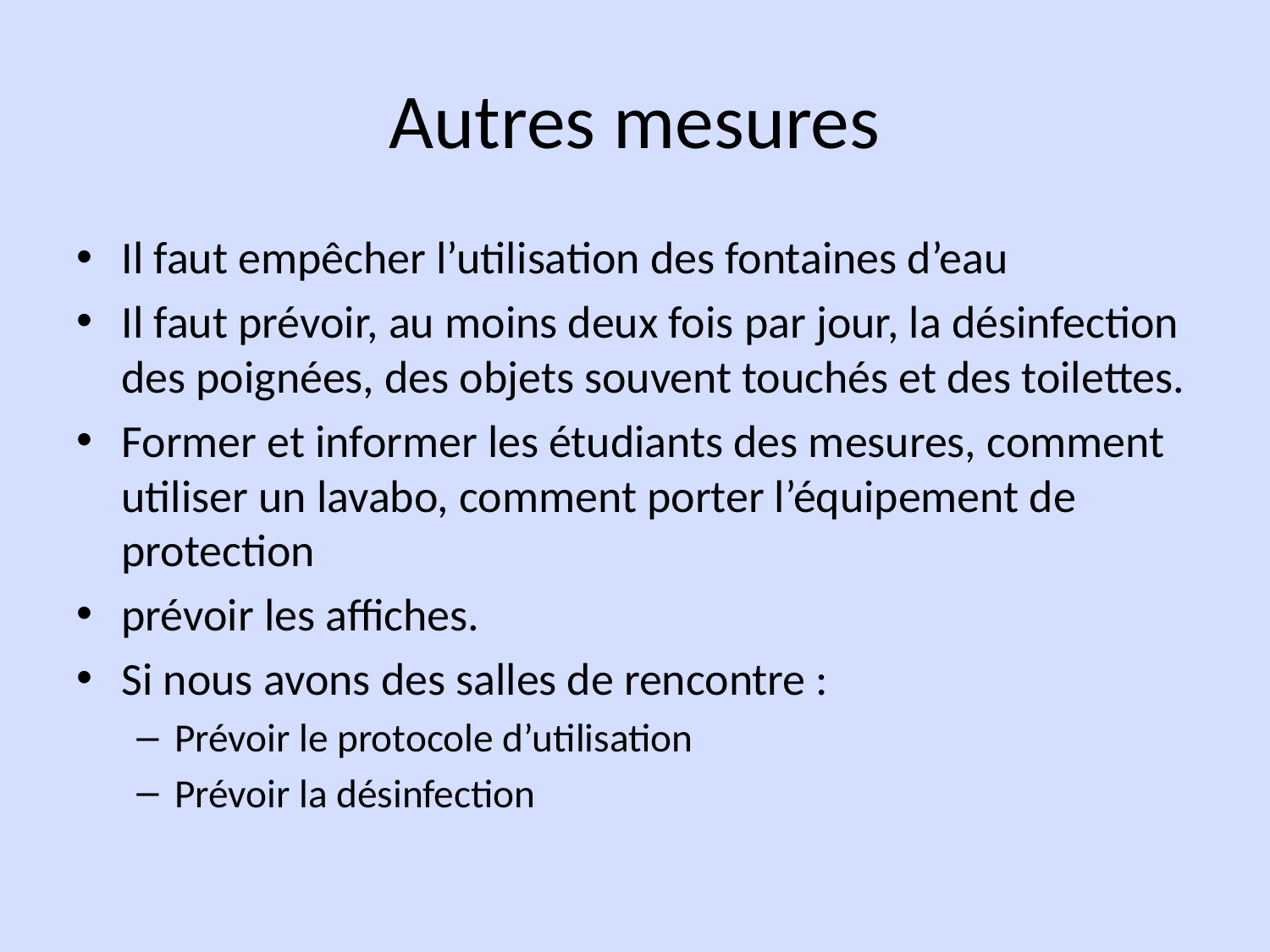

# Autres mesures
Il faut empêcher l’utilisation des fontaines d’eau
Il faut prévoir, au moins deux fois par jour, la désinfection des poignées, des objets souvent touchés et des toilettes.
Former et informer les étudiants des mesures, comment utiliser un lavabo, comment porter l’équipement de protection
prévoir les affiches.
Si nous avons des salles de rencontre :
Prévoir le protocole d’utilisation
Prévoir la désinfection